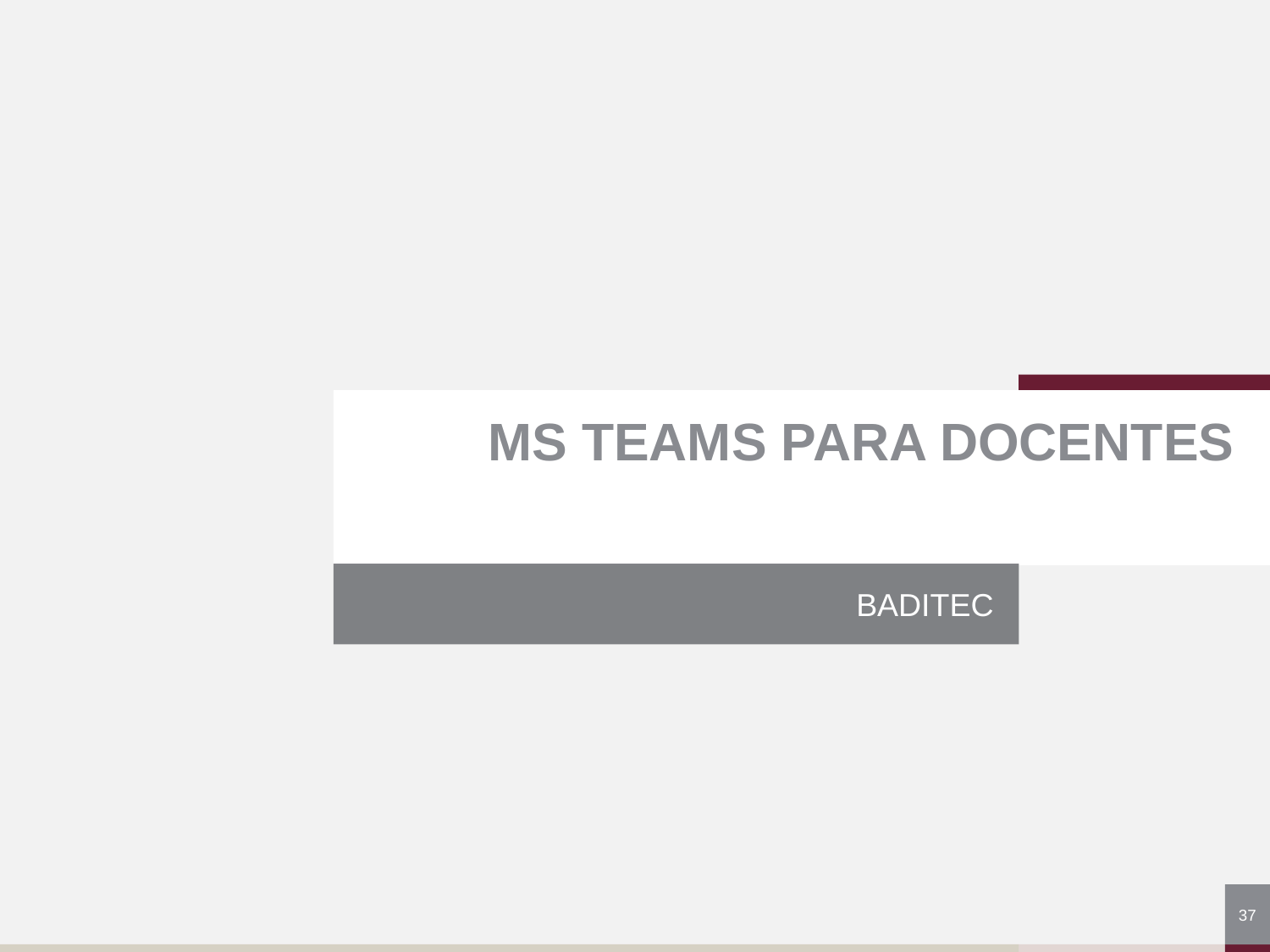

# MS TEAMS PARA DOCENTES
BADITEC
37